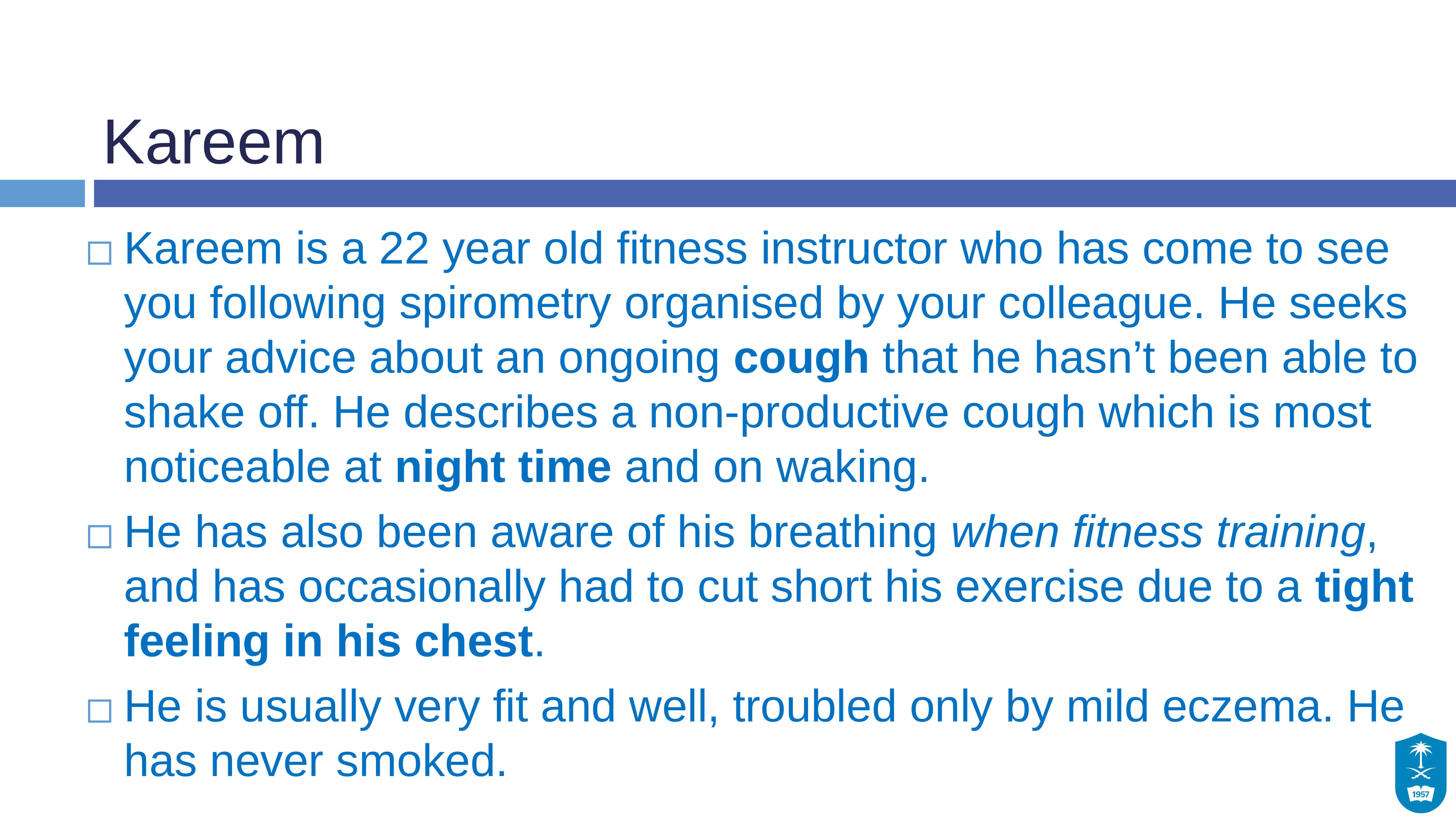

# Kareem
Kareem is a 22 year old fitness instructor who has come to see you following spirometry organised by your colleague. He seeks your advice about an ongoing cough that he hasn’t been able to shake off. He describes a non-productive cough which is most noticeable at night time and on waking.
He has also been aware of his breathing when fitness training, and has occasionally had to cut short his exercise due to a tight feeling in his chest.
He is usually very fit and well, troubled only by mild eczema. He has never smoked.